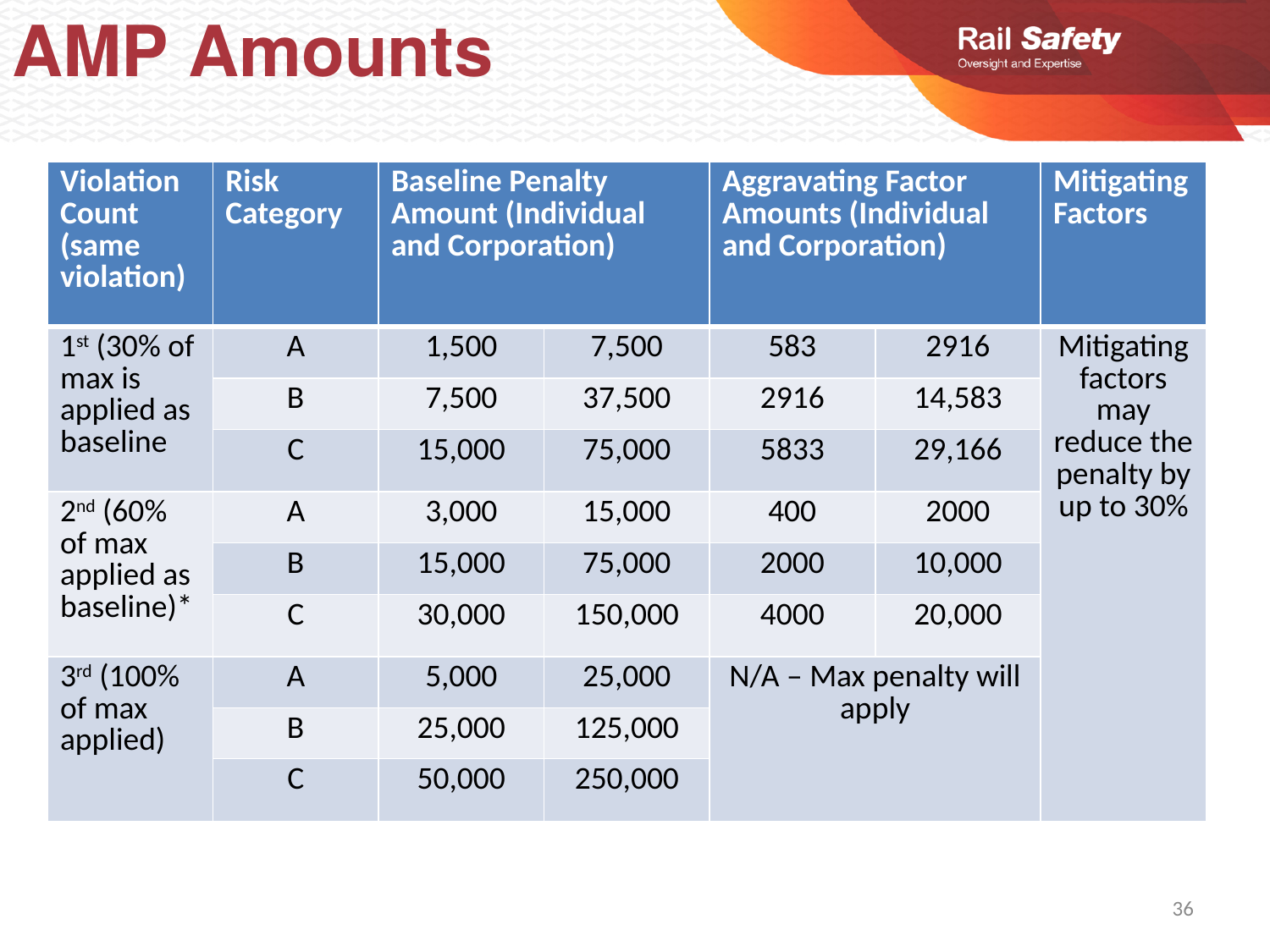

AMP Amounts

| Violation Count (same violation) | Risk Category | Baseline Penalty Amount (Individual and Corporation) |  | Aggravating Factor Amounts (Individual and Corporation) |  | Mitigating Factors |
| --- | --- | --- | --- | --- | --- | --- |
| 1st (30% of max is applied as baseline | A | 1,500 | 7,500 | 583 | 2916 | Mitigating factors may reduce the penalty by up to 30% |
|  | B | 7,500 | 37,500 | 2916 | 14,583 |  |
|  | C | 15,000 | 75,000 | 5833 | 29,166 |  |
| 2nd (60% of max applied as baseline)\* | A | 3,000 | 15,000 | 400 | 2000 |  |
|  | B | 15,000 | 75,000 | 2000 | 10,000 |  |
|  | C | 30,000 | 150,000 | 4000 | 20,000 |  |
| 3rd (100% of max applied) | A | 5,000 | 25,000 | N/A – Max penalty will apply |  |  |
|  | B | 25,000 | 125,000 |  |  |  |
|  | C | 50,000 | 250,000 |  |  |  |
36